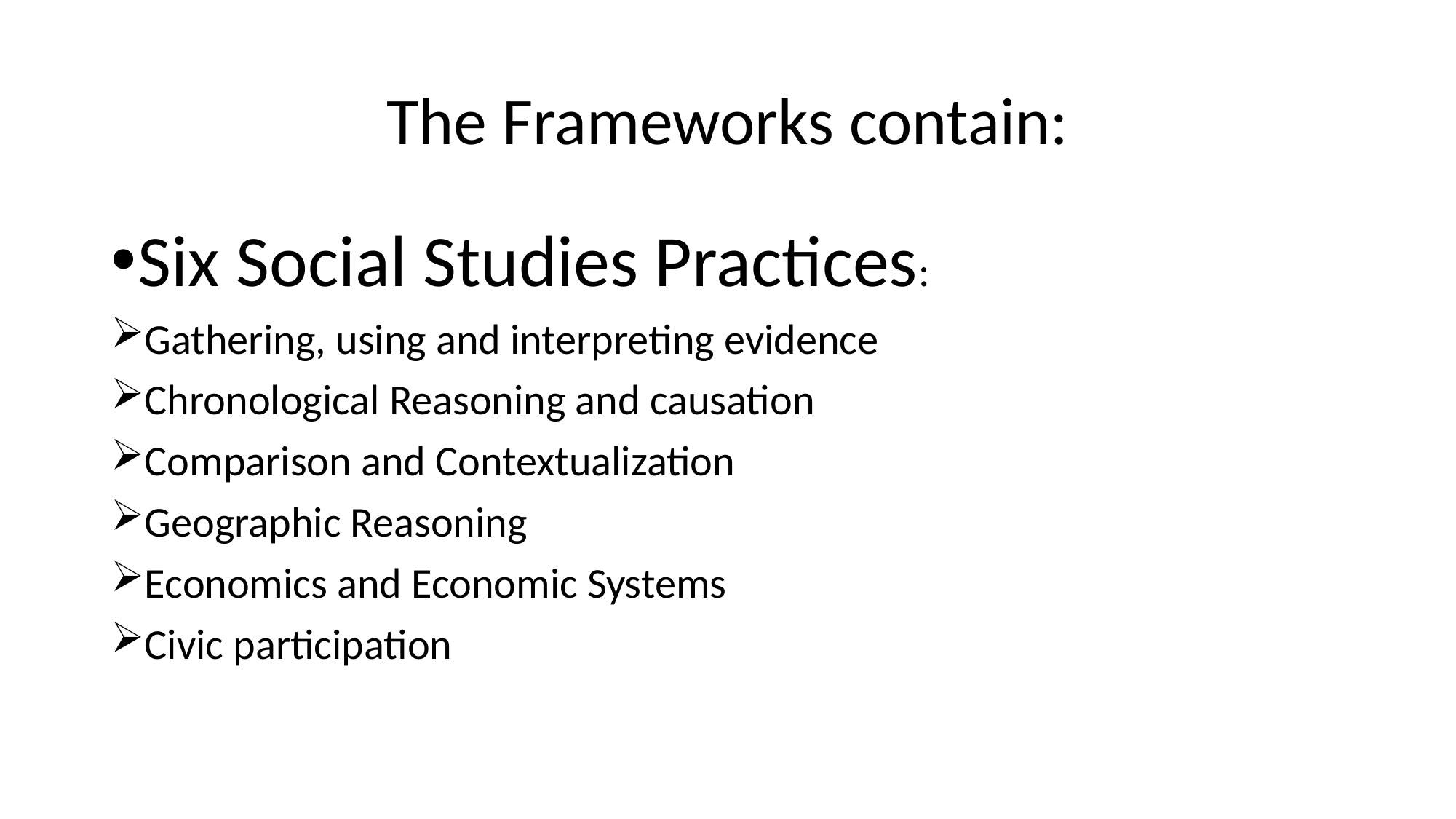

# The Frameworks contain:
Six Social Studies Practices:
Gathering, using and interpreting evidence
Chronological Reasoning and causation
Comparison and Contextualization
Geographic Reasoning
Economics and Economic Systems
Civic participation